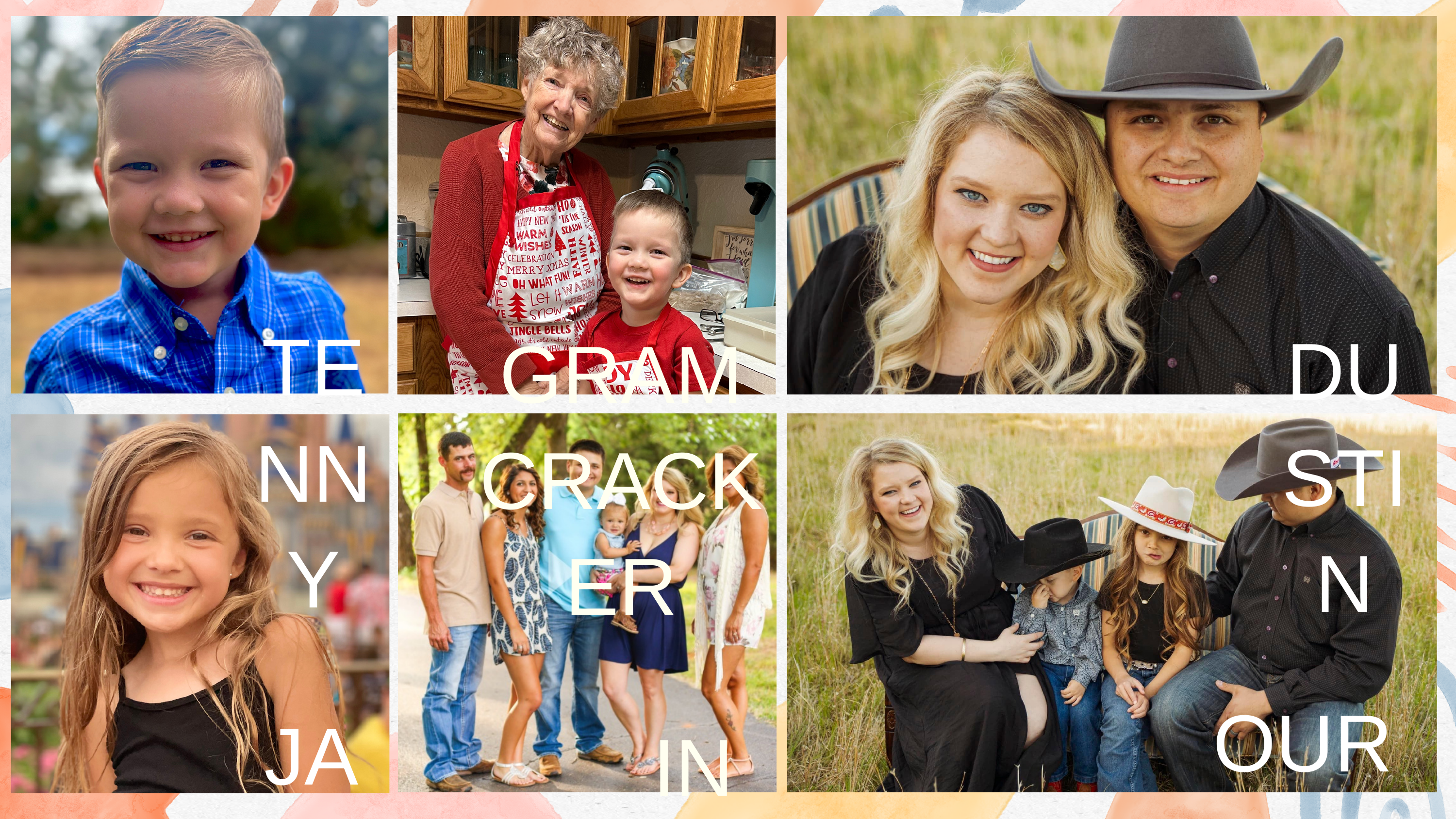

TENNY
DUSTIN
GRAMCRACKER

OUR FAMILY
JAXCIE

IN LAWS